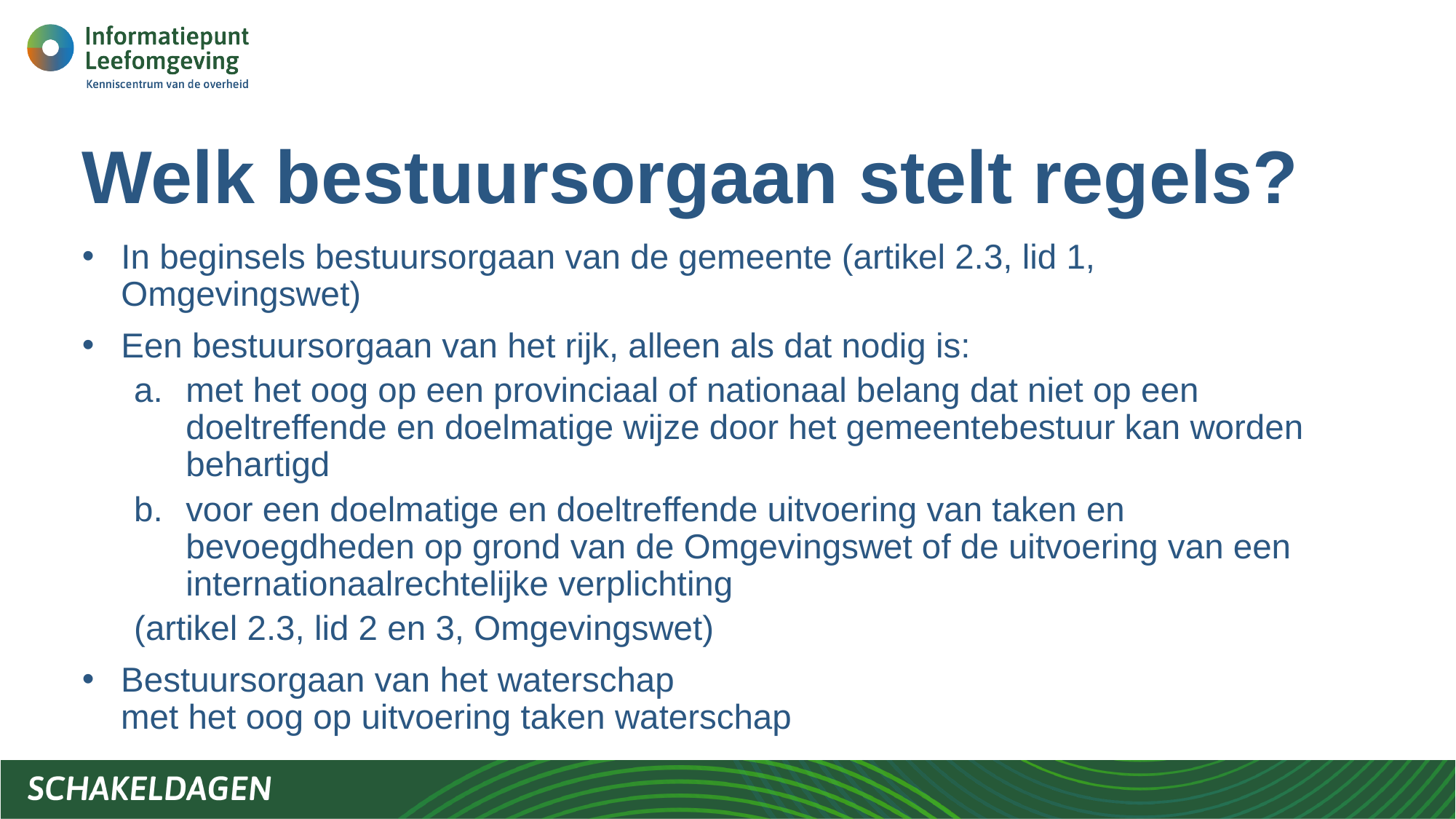

# Welk bestuursorgaan stelt regels?
In beginsels bestuursorgaan van de gemeente (artikel 2.3, lid 1, Omgevingswet)
Een bestuursorgaan van het rijk, alleen als dat nodig is:
met het oog op een provinciaal of nationaal belang dat niet op een doeltreffende en doelmatige wijze door het gemeentebestuur kan worden behartigd
voor een doelmatige en doeltreffende uitvoering van taken en bevoegdheden op grond van de Omgevingswet of de uitvoering van een internationaalrechtelijke verplichting
(artikel 2.3, lid 2 en 3, Omgevingswet)
Bestuursorgaan van het waterschap
met het oog op uitvoering taken waterschap